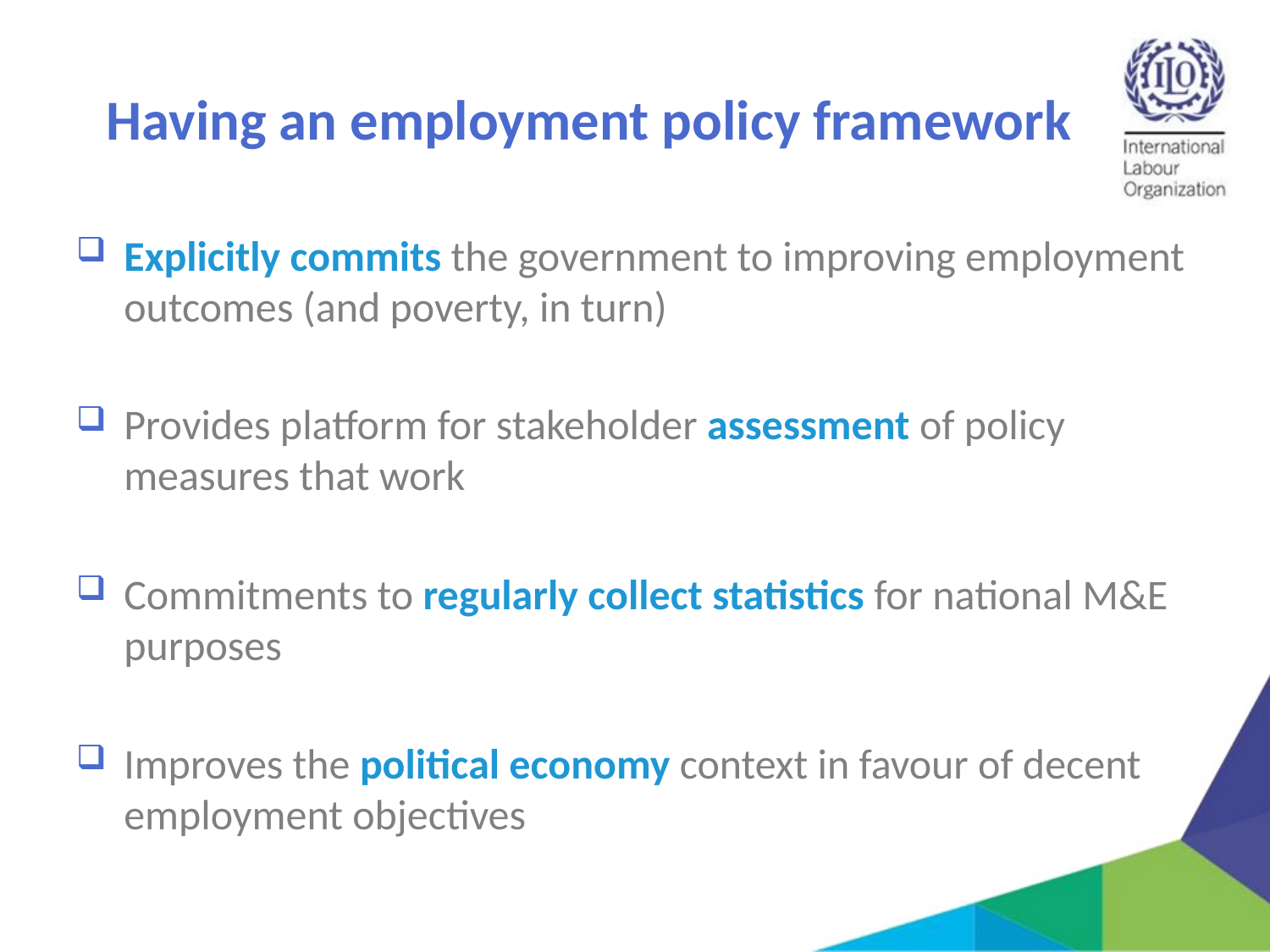

# Having an employment policy framework
Explicitly commits the government to improving employment outcomes (and poverty, in turn)

Provides platform for stakeholder assessment of policy measures that work

Commitments to regularly collect statistics for national M&E purposes

Improves the political economy context in favour of decent employment objectives